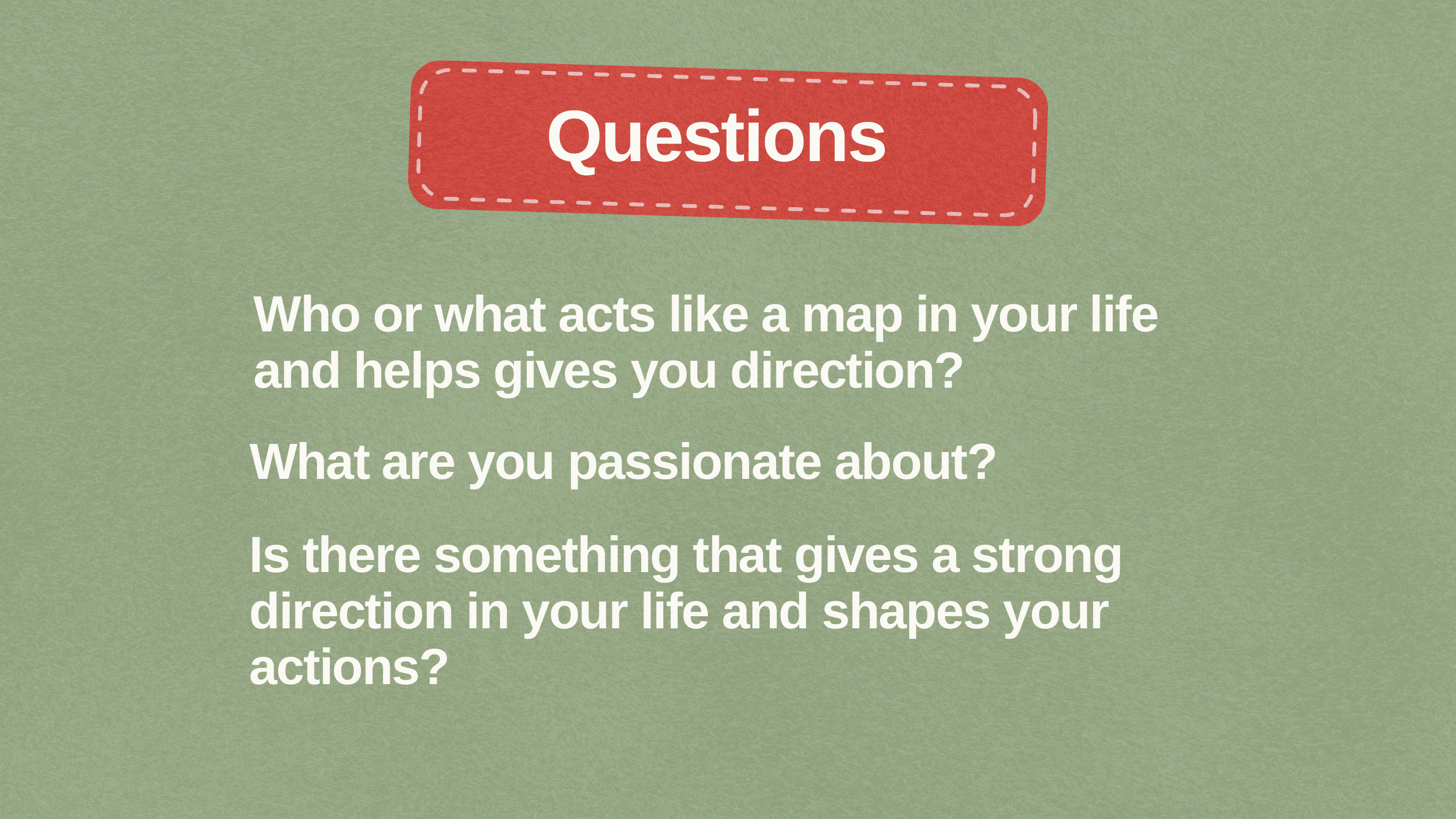

Questions
Who or what acts like a map in your life and helps gives you direction?
What are you passionate about?
Is there something that gives a strong direction in your life and shapes your actions?